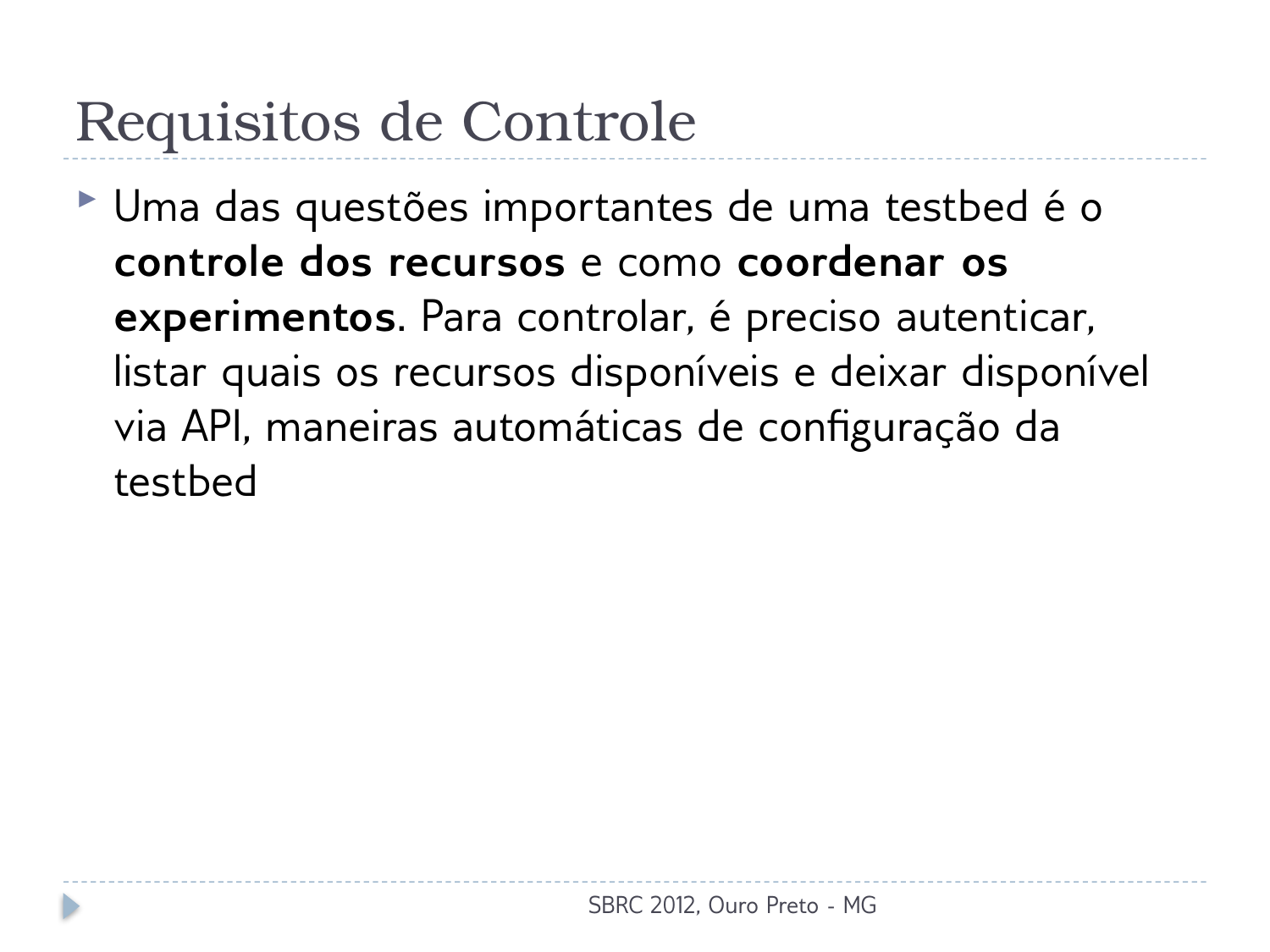

# Requisitos de Controle
Uma das questões importantes de uma testbed é o controle dos recursos e como coordenar os experimentos. Para controlar, é preciso autenticar, listar quais os recursos disponíveis e deixar disponível via API, maneiras automáticas de configuração da testbed
SBRC 2012, Ouro Preto - MG